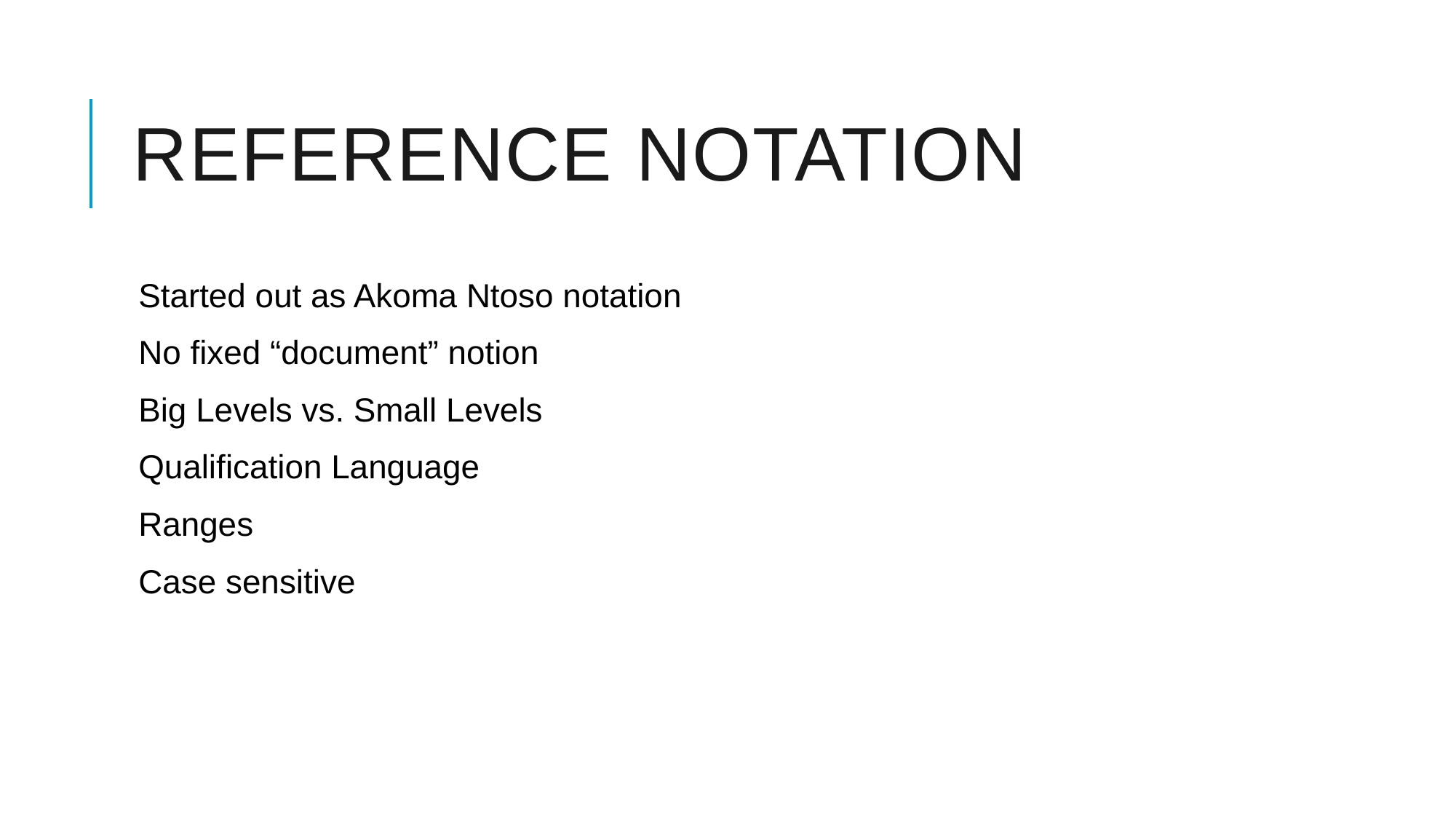

# Reference Notation
Started out as Akoma Ntoso notation
No fixed “document” notion
Big Levels vs. Small Levels
Qualification Language
Ranges
Case sensitive